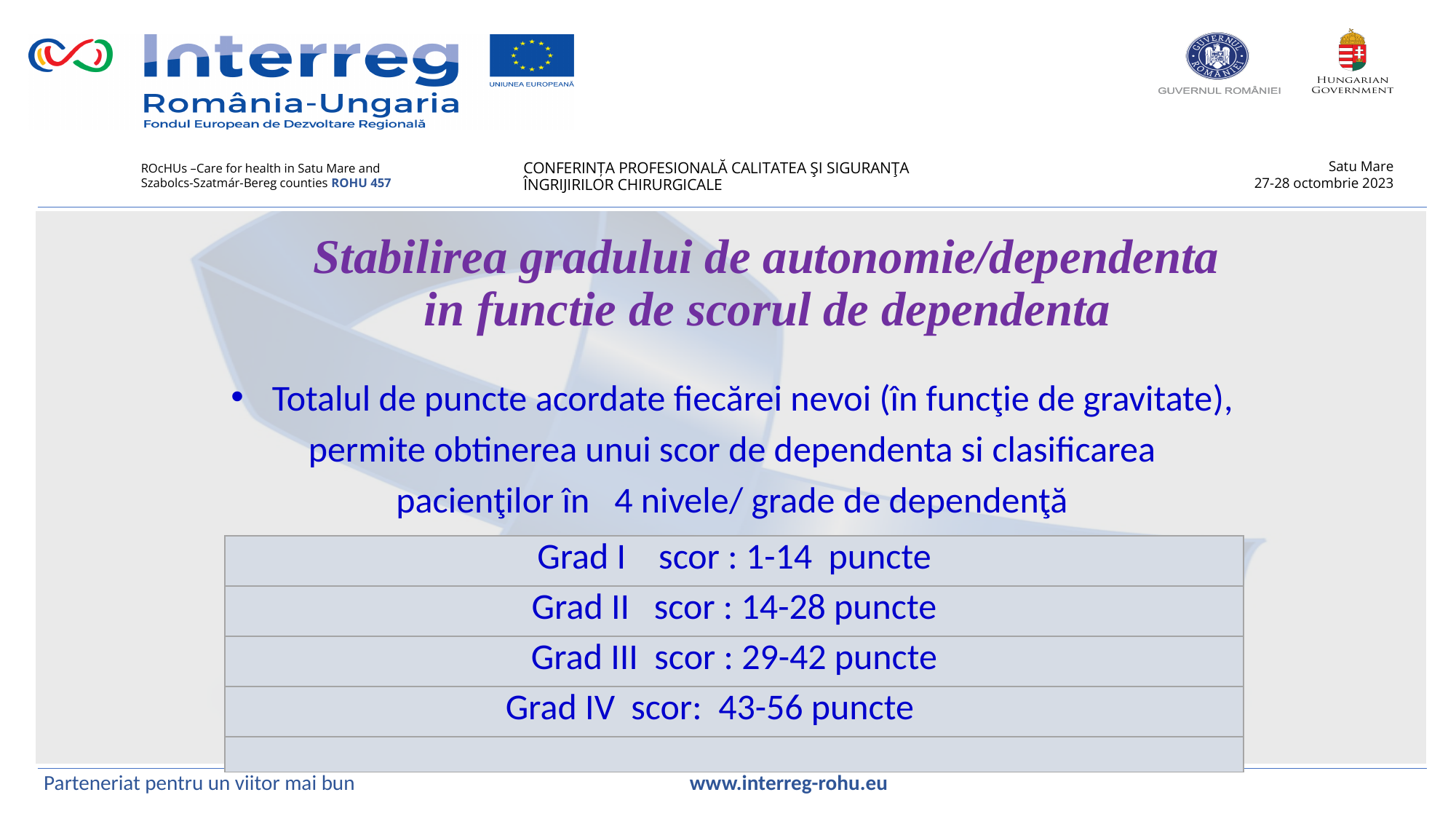

Stabilirea gradului de autonomie/dependenta
 in functie de scorul de dependenta
Totalul de puncte acordate fiecărei nevoi (în funcţie de gravitate),
 permite obtinerea unui scor de dependenta si clasificarea
pacienţilor în   4 nivele/ grade de dependenţă
| Grad I scor : 1-14 puncte |
| --- |
| Grad II scor : 14-28 puncte |
| Grad III scor : 29-42 puncte |
| Grad IV scor: 43-56 puncte |
|  |
Parteneriat pentru un viitor mai bun                                                                                www.interreg-rohu.eu